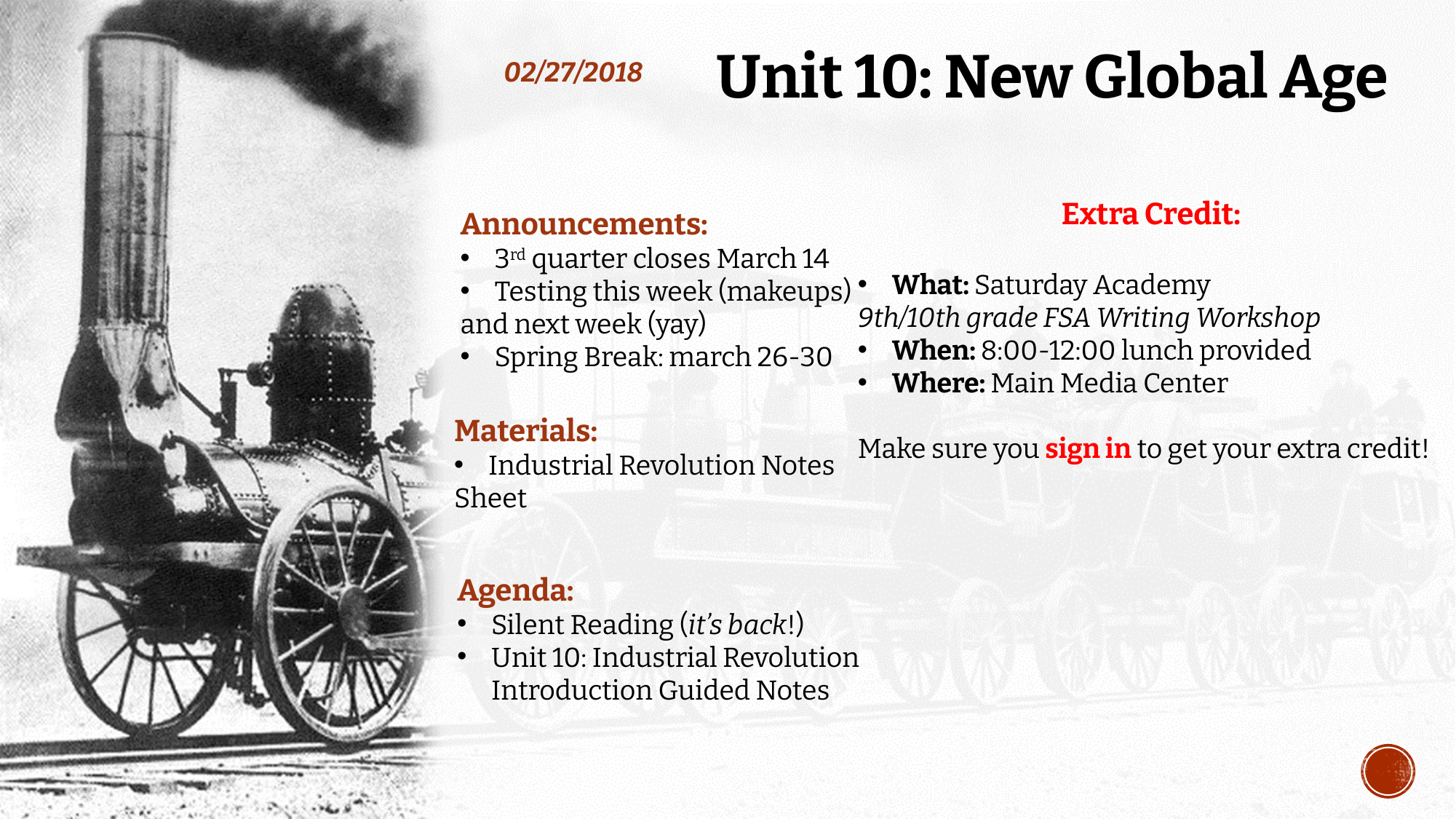

Unit 10: New Global Age
02/27/2018
Extra Credit:

What: Saturday Academy
9th/10th grade FSA Writing Workshop
When: 8:00-12:00 lunch provided
Where: Main Media Center

Make sure you sign in to get your extra credit!
Announcements:
3rd quarter closes March 14
Testing this week (makeups)
and next week (yay)
Spring Break: march 26-30
Materials:
Industrial Revolution Notes
Sheet
Agenda:
Silent Reading (it’s back!)
Unit 10: Industrial Revolution Introduction Guided Notes